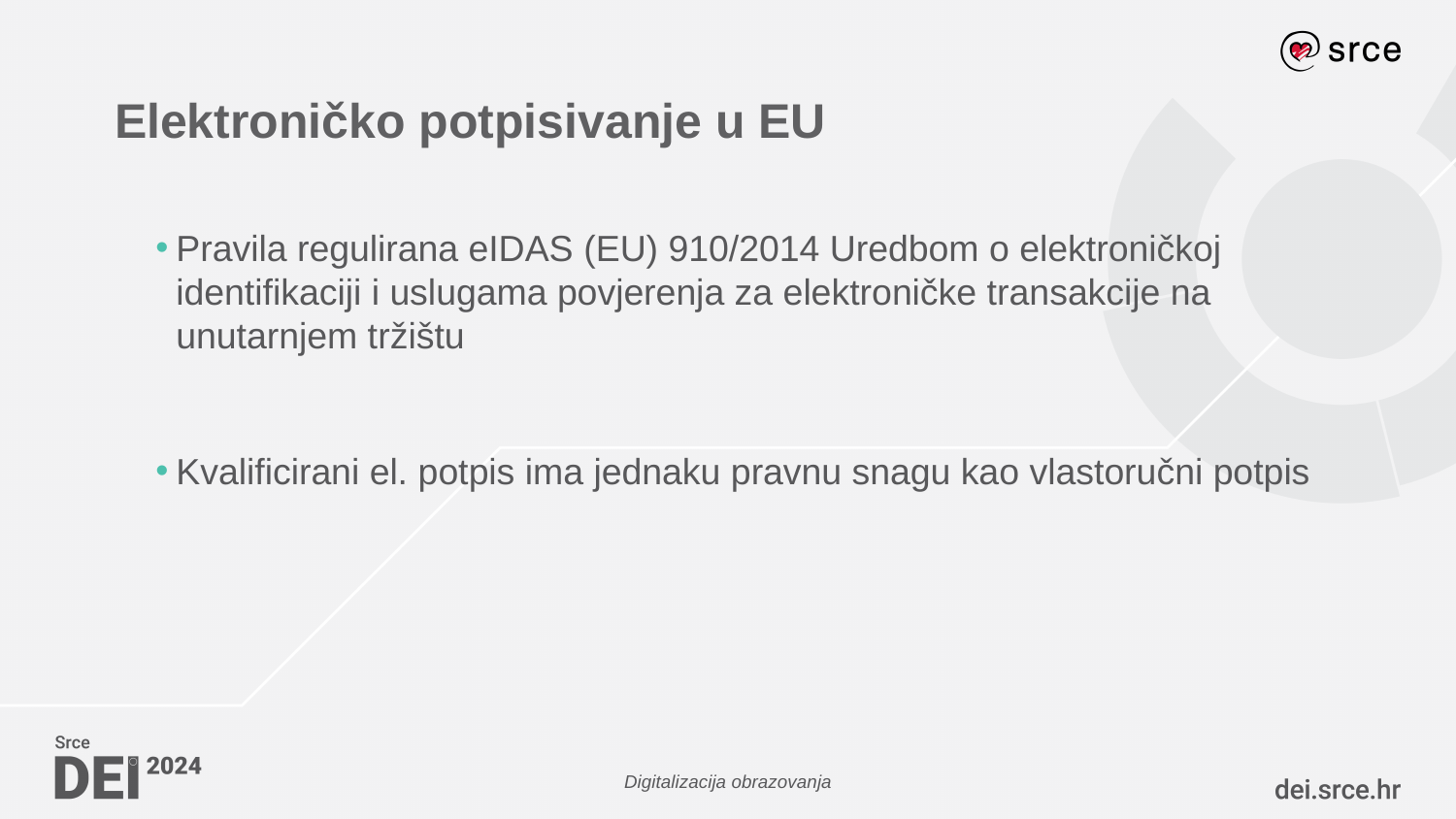

# Elektroničko potpisivanje u EU
Pravila regulirana eIDAS (EU) 910/2014 Uredbom o elektroničkoj identifikaciji i uslugama povjerenja za elektroničke transakcije na unutarnjem tržištu

Kvalificirani el. potpis ima jednaku pravnu snagu kao vlastoručni potpis

Digitalizacija obrazovanja